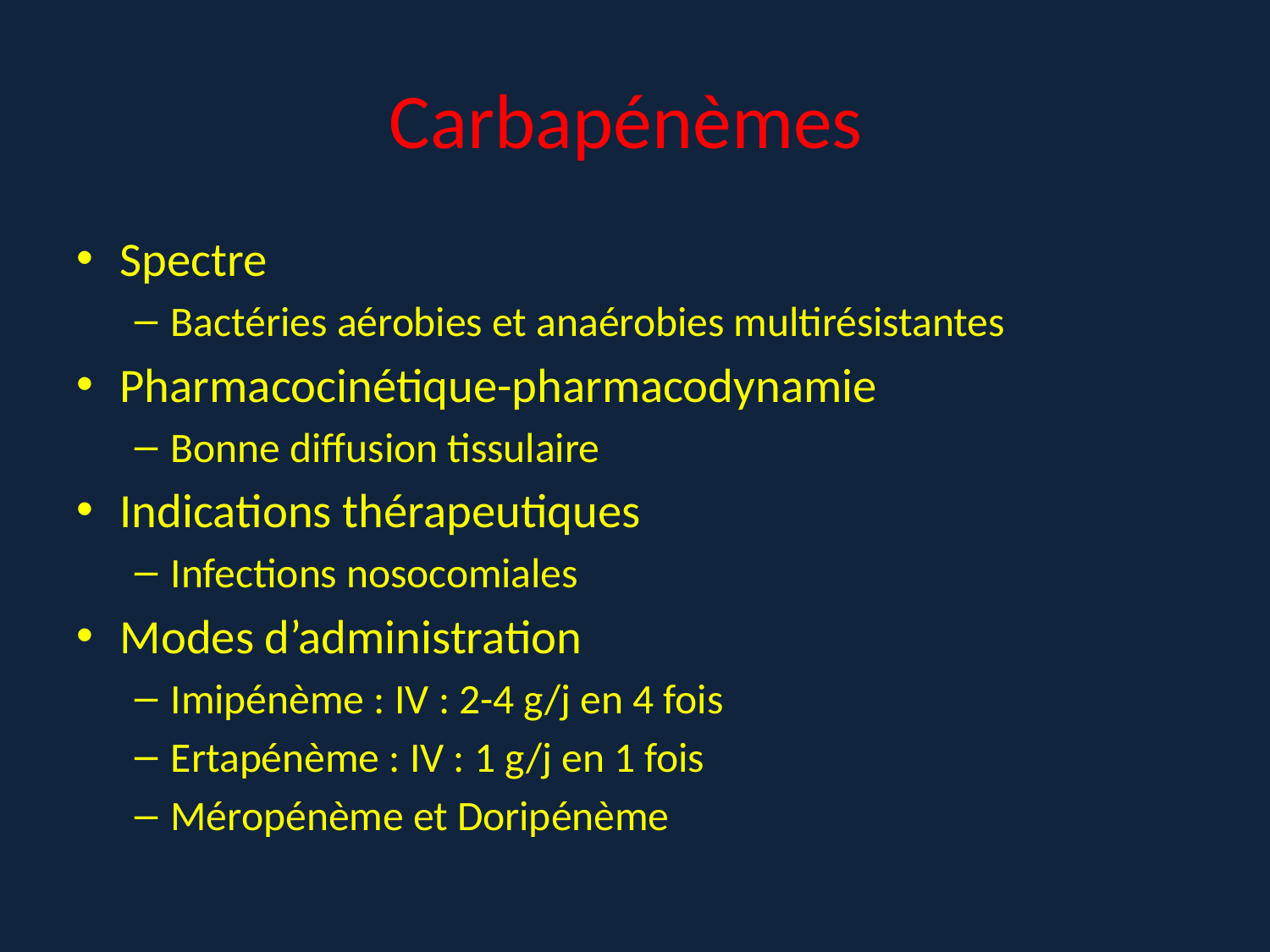

# Carbapénèmes
Spectre
Bactéries aérobies et anaérobies multirésistantes
Pharmacocinétique-pharmacodynamie
Bonne diffusion tissulaire
Indications thérapeutiques
Infections nosocomiales
Modes d’administration
Imipénème : IV : 2-4 g/j en 4 fois
Ertapénème : IV : 1 g/j en 1 fois
Méropénème et Doripénème